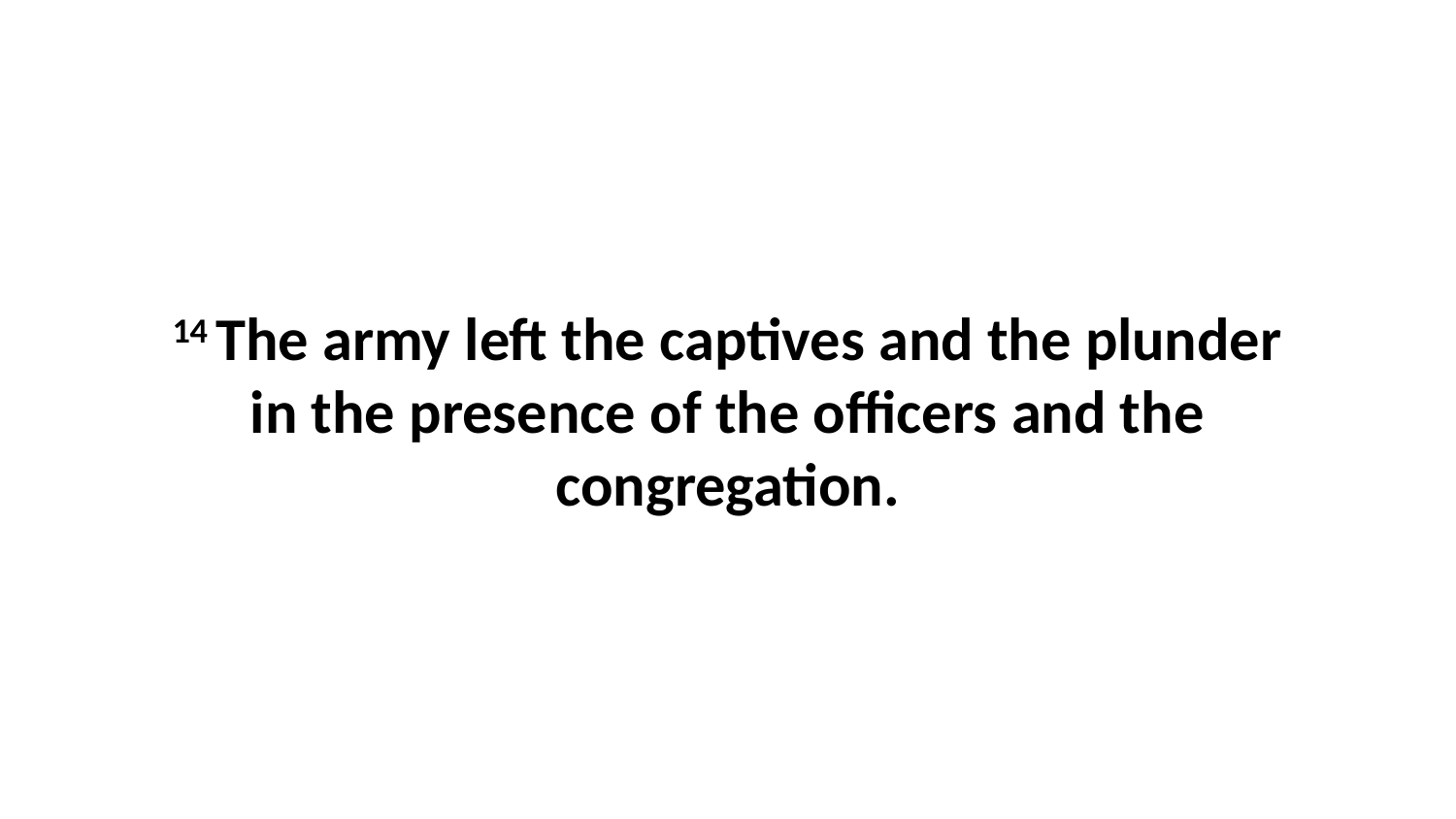

14 The army left the captives and the plunder in the presence of the officers and the congregation.